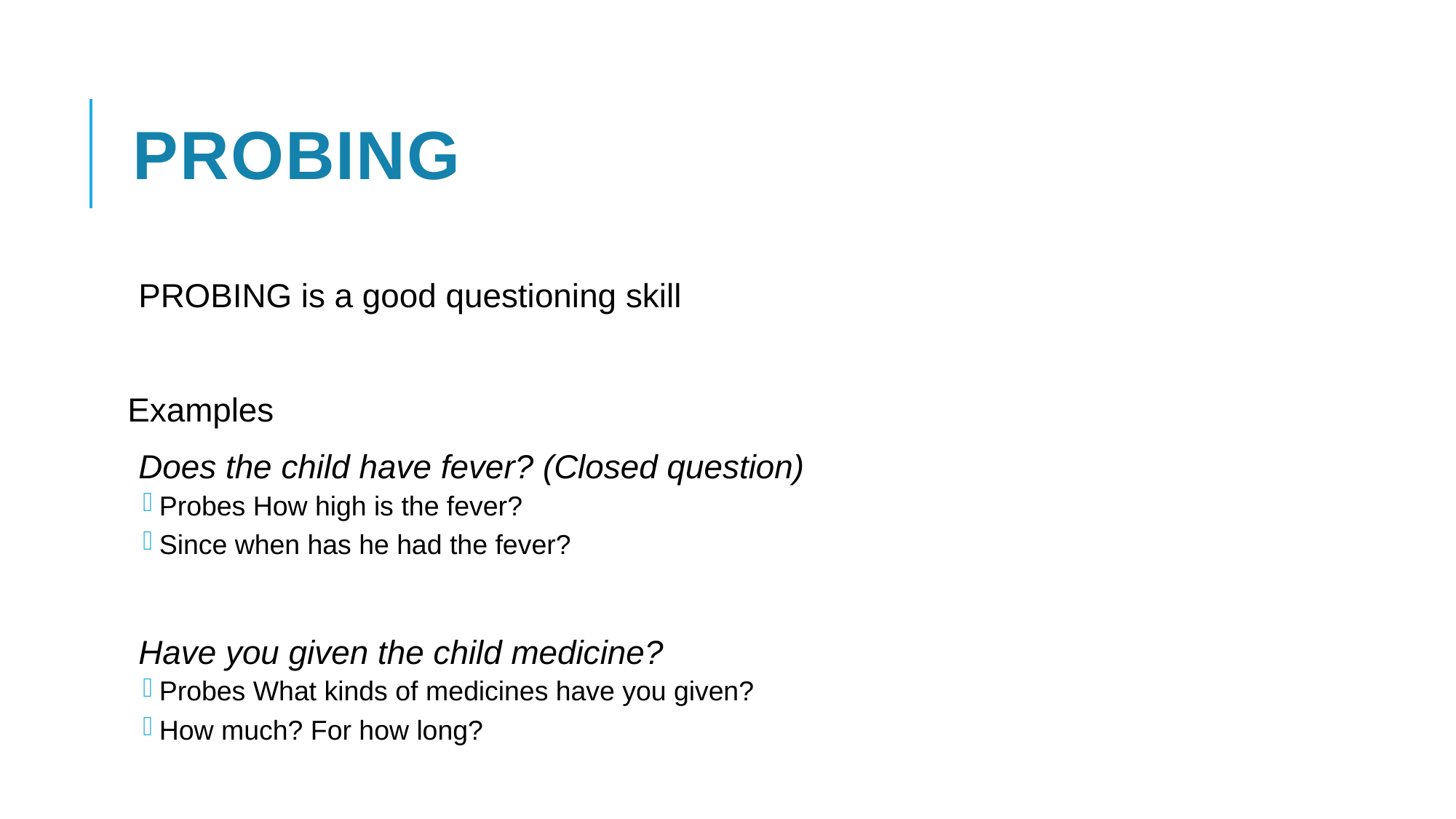

# PROBING
PROBING is a good questioning skill

Examples
Does the child have fever? (Closed question)
Probes How high is the fever?
Since when has he had the fever?

Have you given the child medicine?
Probes What kinds of medicines have you given?
How much? For how long?